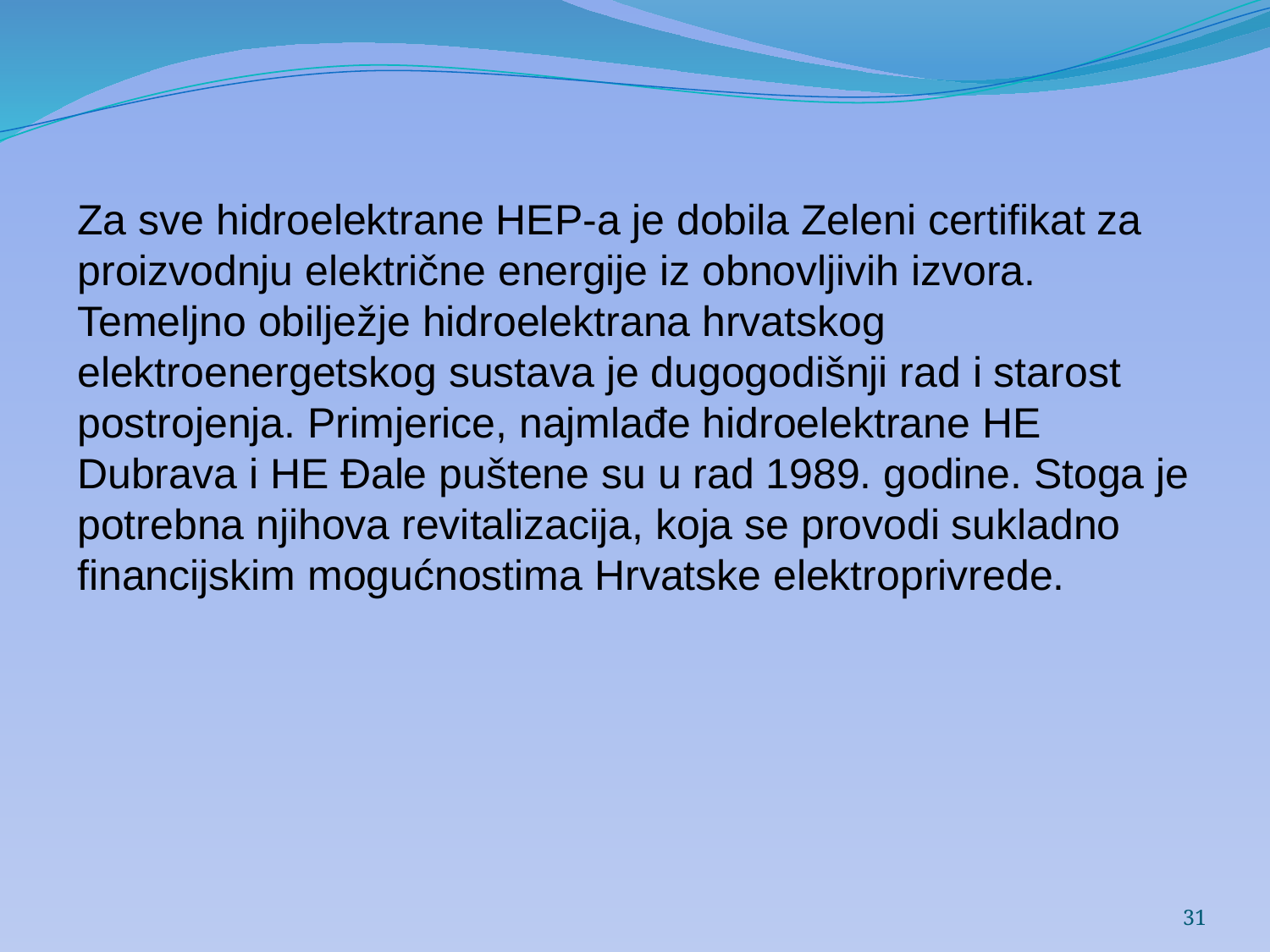

Za sve hidroelektrane HEP-a je dobila Zeleni certifikat za proizvodnju električne energije iz obnovljivih izvora. Temeljno obilježje hidroelektrana hrvatskog elektroenergetskog sustava je dugogodišnji rad i starost postrojenja. Primjerice, najmlađe hidroelektrane HE Dubrava i HE Đale puštene su u rad 1989. godine. Stoga je potrebna njihova revitalizacija, koja se provodi sukladno financijskim mogućnostima Hrvatske elektroprivrede.

31